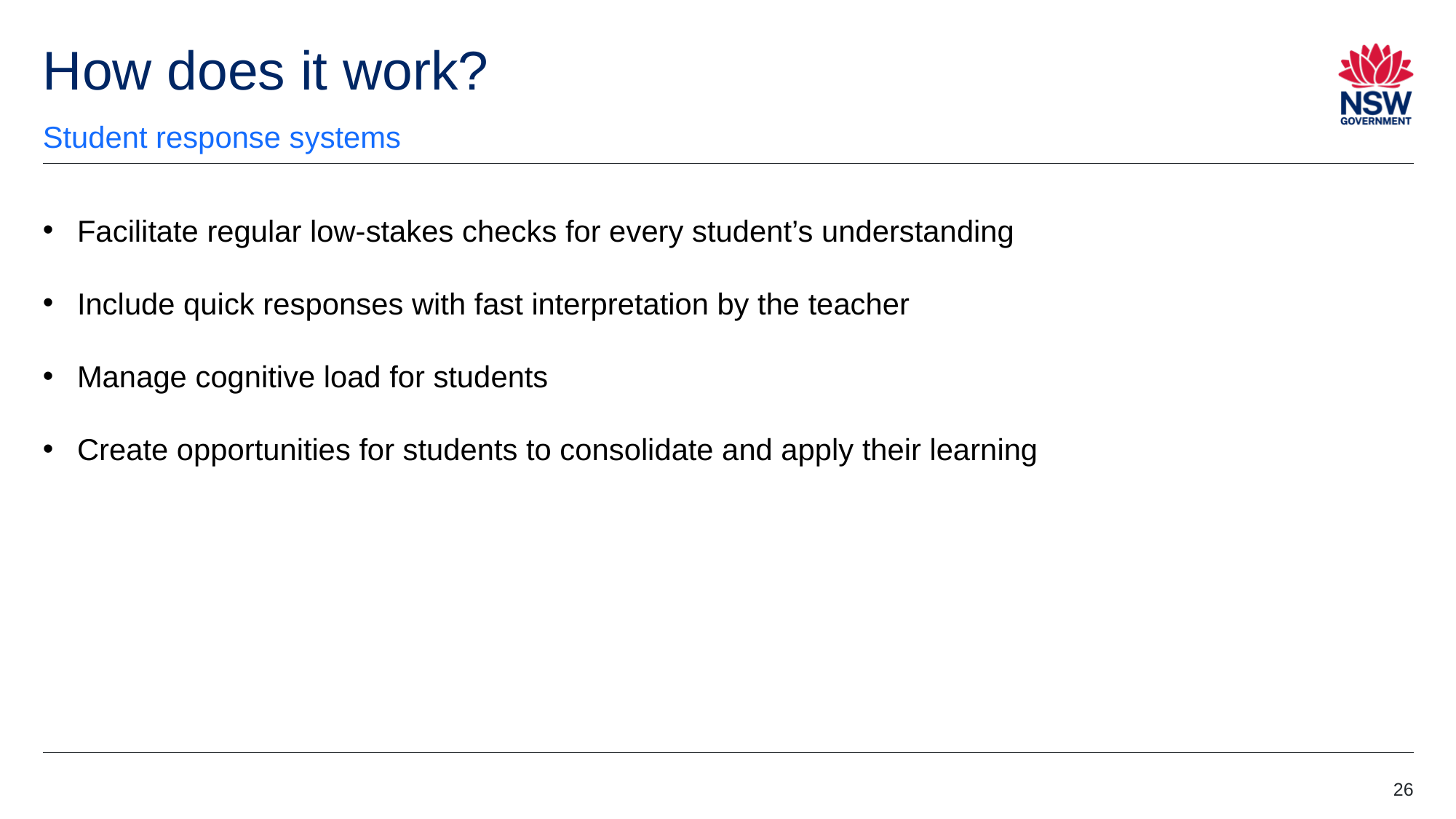

# How does it work? (1)
Student response systems
Facilitate regular low-stakes checks for every student’s understanding
Include quick responses with fast interpretation by the teacher
Manage cognitive load for students
Create opportunities for students to consolidate and apply their learning
26